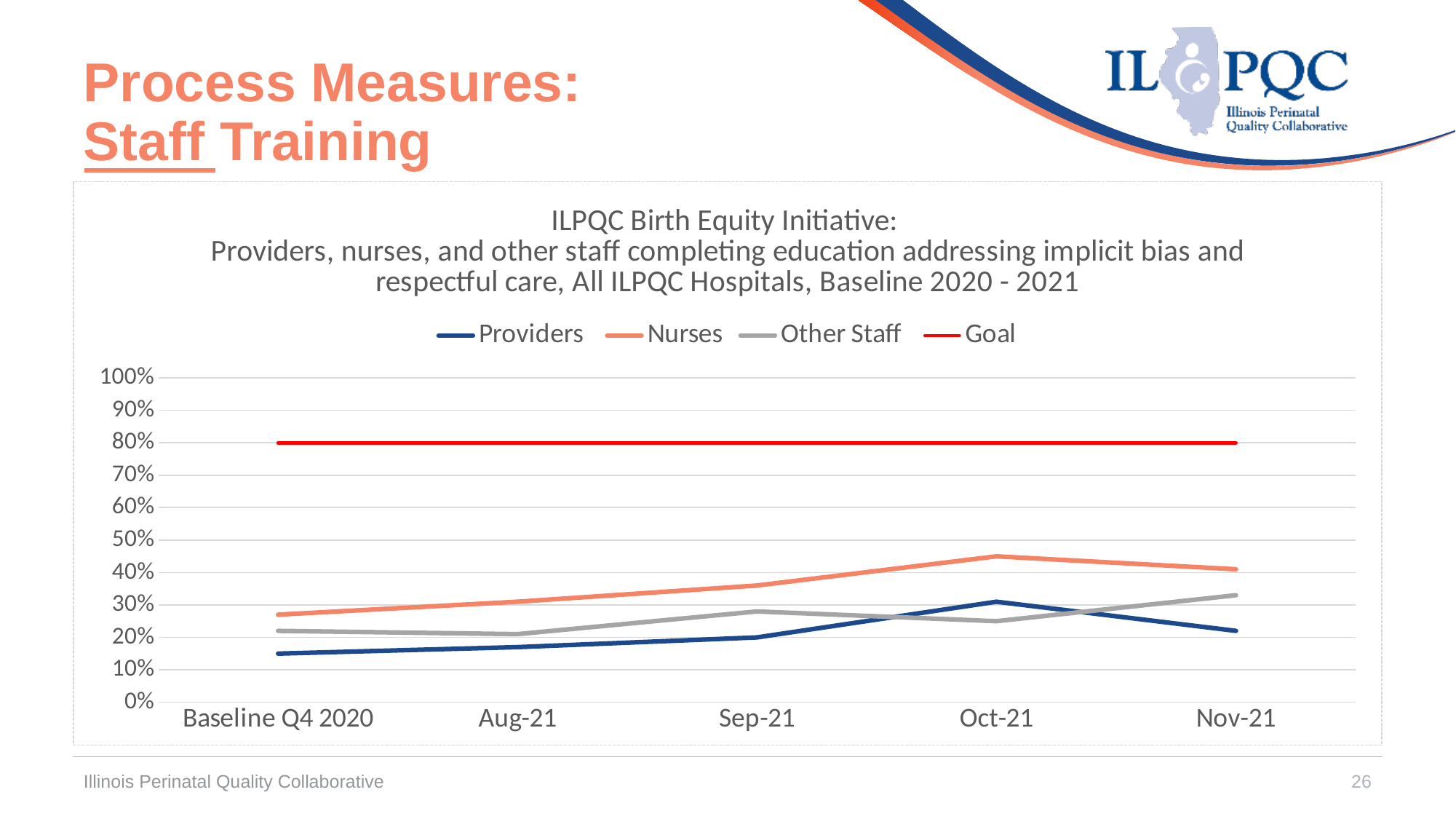

# Process Measures: Staff Training

### Chart: ILPQC Birth Equity Initiative:
Providers, nurses, and other staff completing education addressing implicit bias and respectful care, All ILPQC Hospitals, Baseline 2020 - 2021

| Category | Providers  | Nurses | Other Staff  | Goal |
|---|---|---|---|---|
| Baseline Q4 2020 | 0.15 | 0.27 | 0.22 | 0.8 |
| Aug-21 | 0.17 | 0.31 | 0.21 | 0.8 |
| Sep-21 | 0.2 | 0.36 | 0.28 | 0.8 |
| Oct-21 | 0.31 | 0.45 | 0.25 | 0.8 |
| Nov-21 | 0.22 | 0.41 | 0.33 | 0.8 |
Illinois Perinatal Quality Collaborative
26